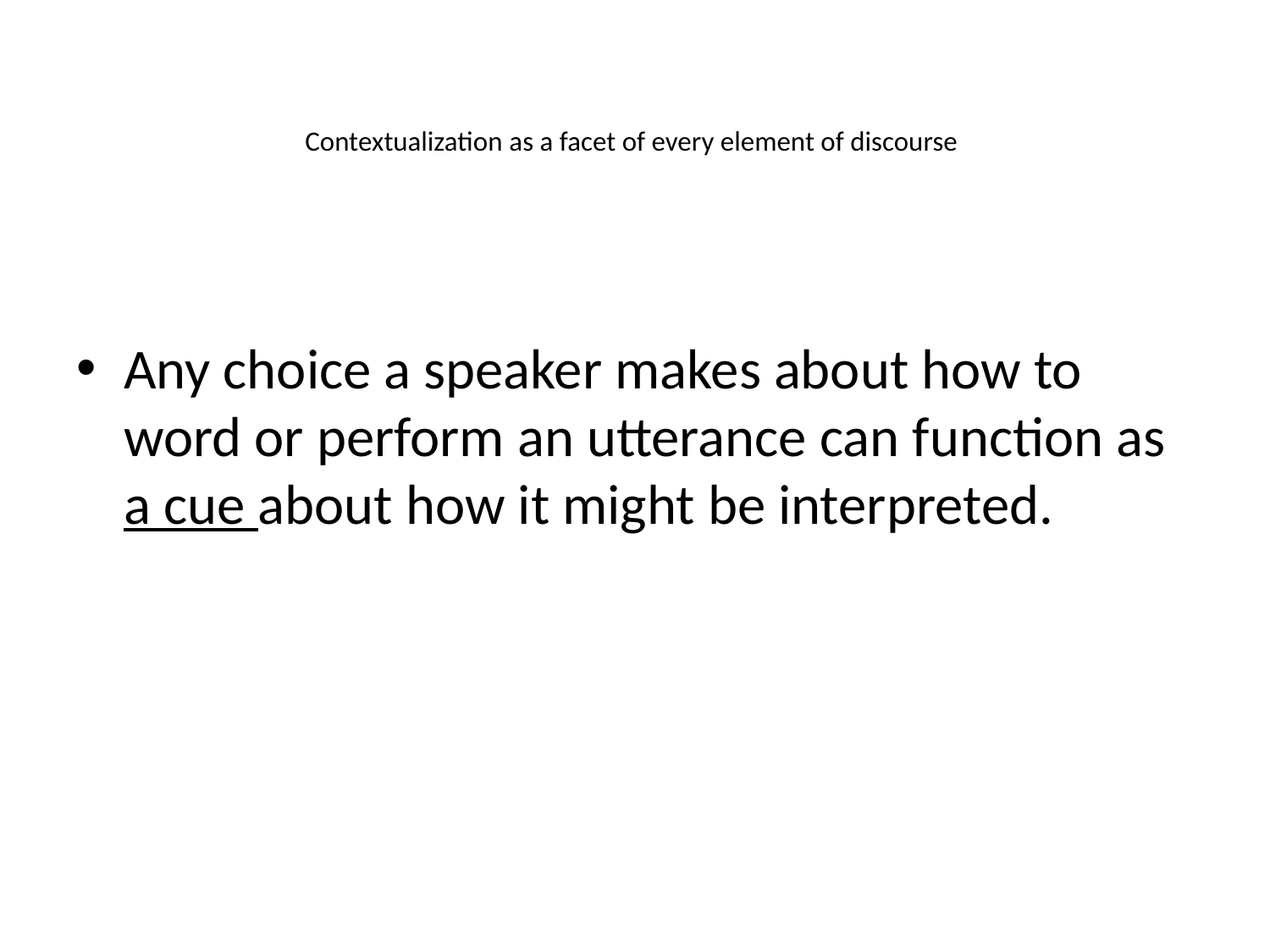

# Contextualization as a facet of every element of discourse
Any choice a speaker makes about how to word or perform an utterance can function as a cue about how it might be interpreted.